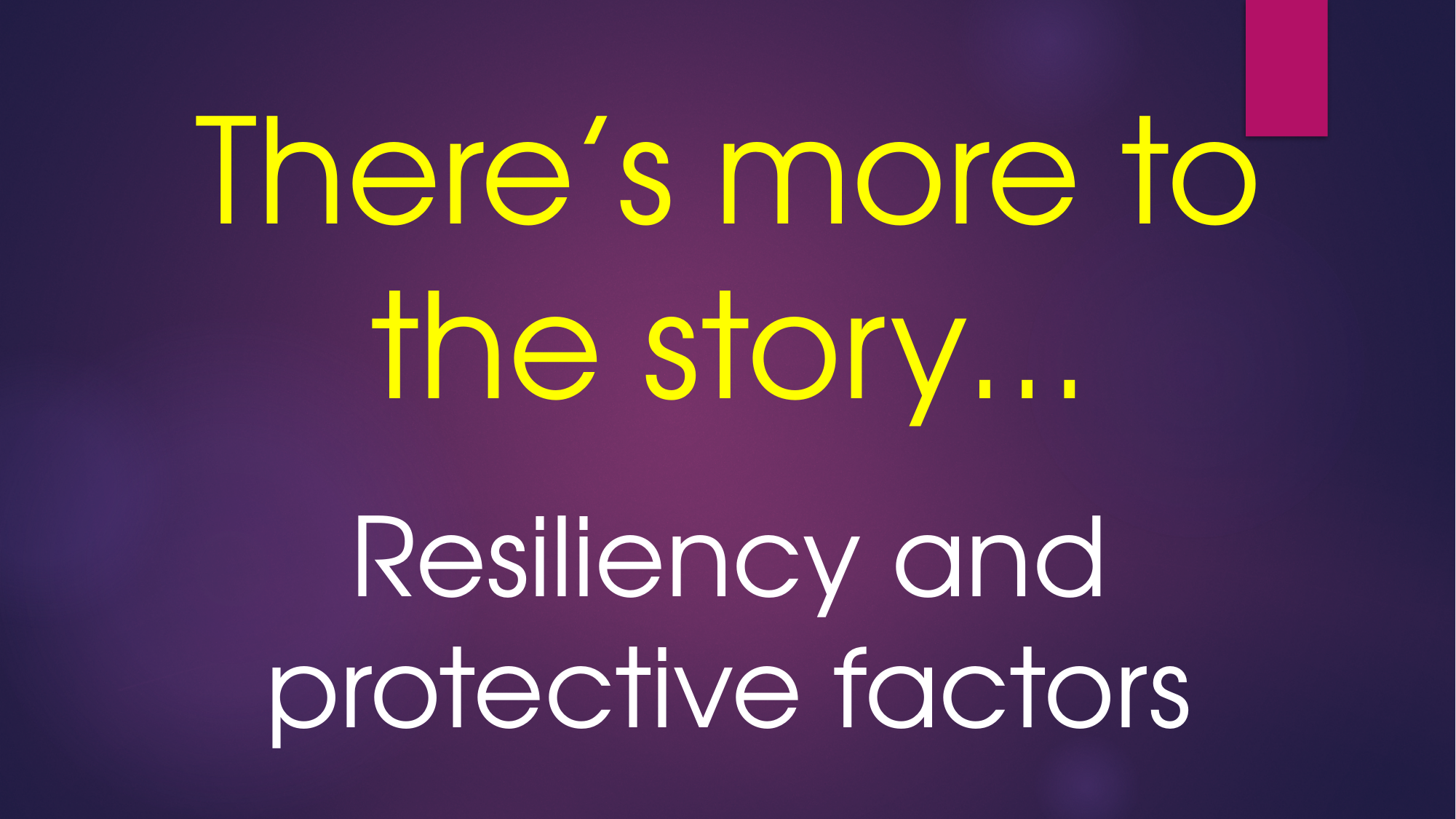

# There’s more to the story…
Resiliency and protective factors